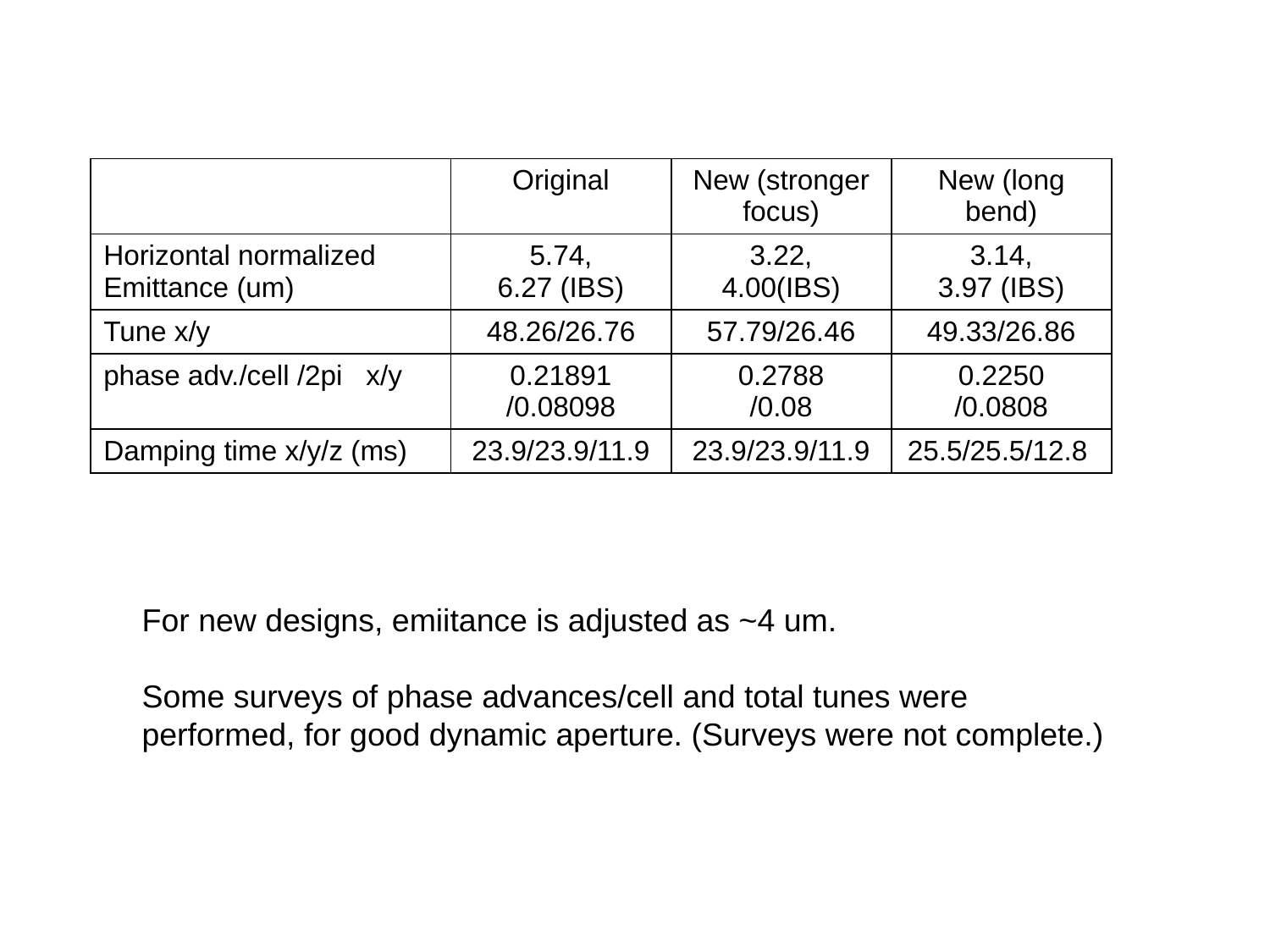

|  | Original | New (stronger focus) | New (long bend) |
| --- | --- | --- | --- |
| Horizontal normalized Emittance (um) | 5.74, 6.27 (IBS) | 3.22, 4.00(IBS) | 3.14, 3.97 (IBS) |
| Tune x/y | 48.26/26.76 | 57.79/26.46 | 49.33/26.86 |
| phase adv./cell /2pi x/y | 0.21891 /0.08098 | 0.2788 /0.08 | 0.2250 /0.0808 |
| Damping time x/y/z (ms) | 23.9/23.9/11.9 | 23.9/23.9/11.9 | 25.5/25.5/12.8 |
For new designs, emiitance is adjusted as ~4 um.

Some surveys of phase advances/cell and total tunes were  performed, for good dynamic aperture. (Surveys were not complete.)